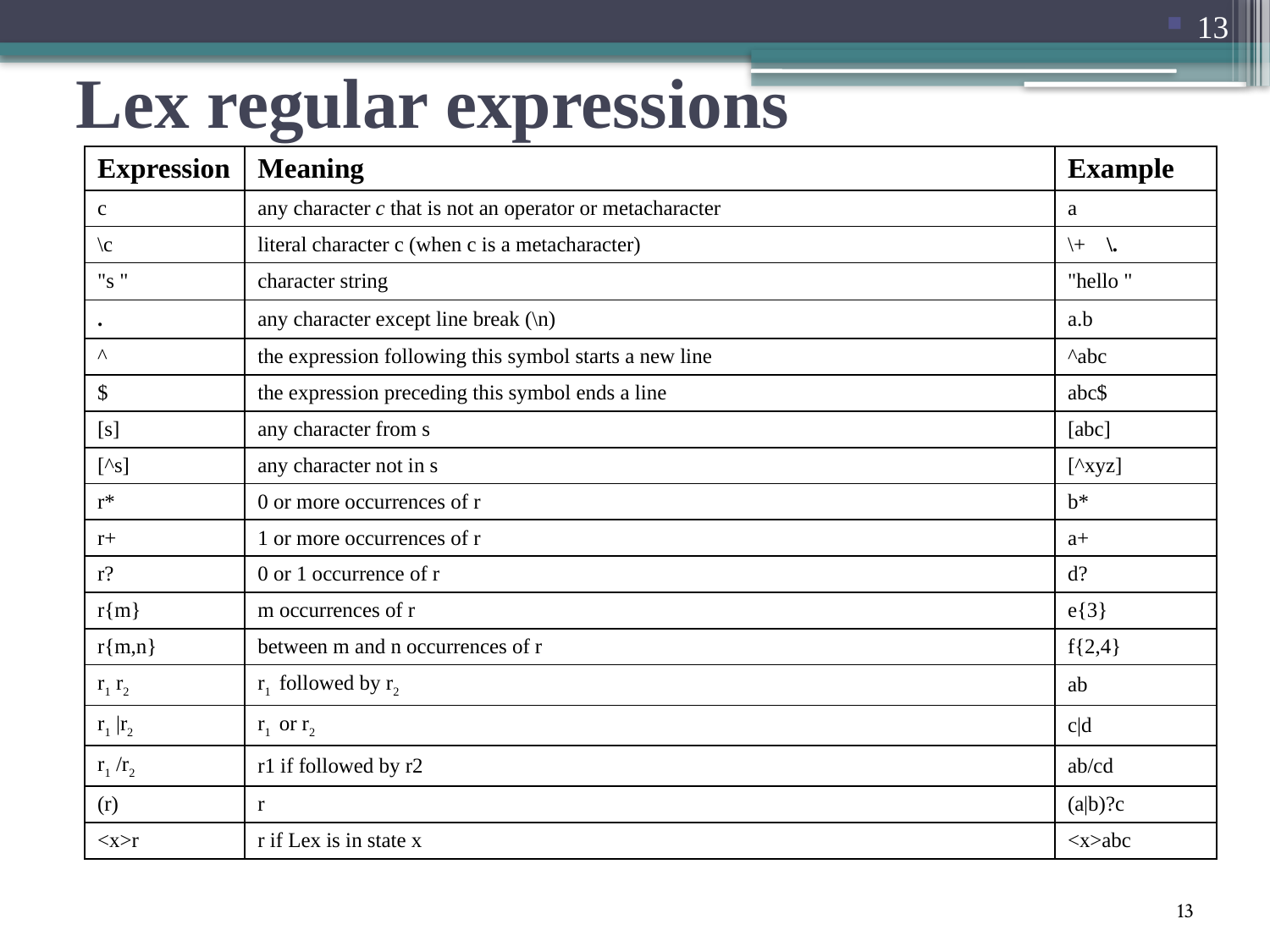

13
# Lex regular expressions
| Expression | Meaning | Example |
| --- | --- | --- |
| c | any character c that is not an operator or metacharacter | a |
| \c | literal character c (when c is a metacharacter) | \+ \. |
| "s " | character string | "hello " |
| . | any character except line break (\n) | a.b |
| ^ | the expression following this symbol starts a new line | ^abc |
| $ | the expression preceding this symbol ends a line | abc$ |
| [s] | any character from s | [abc] |
| [^s] | any character not in s | [^xyz] |
| r\* | 0 or more occurrences of r | b\* |
| r+ | 1 or more occurrences of r | a+ |
| r? | 0 or 1 occurrence of r | d? |
| r{m} | m occurrences of r | e{3} |
| r{m,n} | between m and n occurrences of r | f{2,4} |
| r1 r2 | r1 followed by r2 | ab |
| r1 |r2 | r1 or r2 | c|d |
| r1 /r2 | r1 if followed by r2 | ab/cd |
| (r) | r | (a|b)?c |
| <x>r | r if Lex is in state x | <x>abc |
13